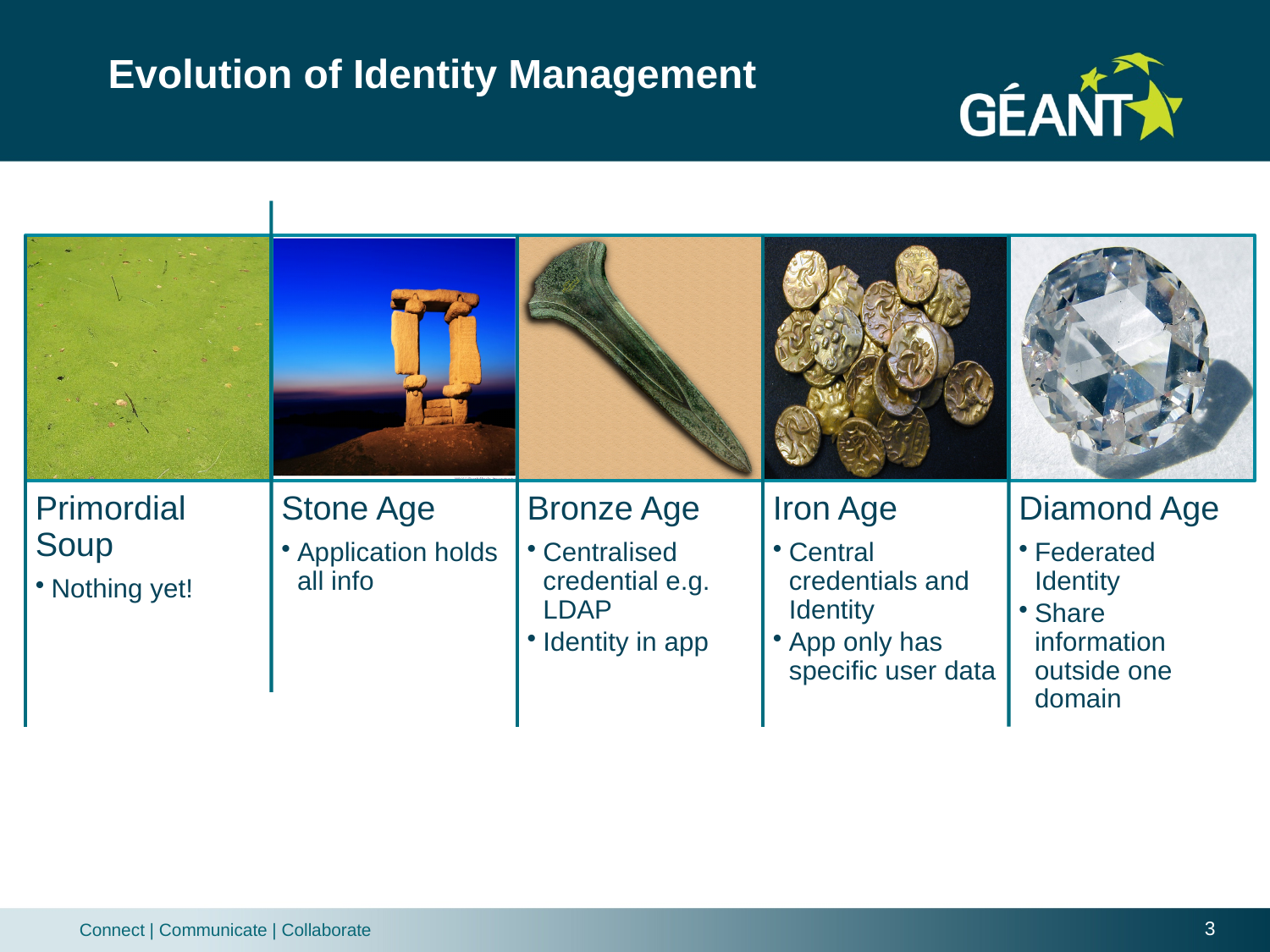

# Evolution of Identity Management
Primordial Soup
Nothing yet!
Stone Age
Application holds all info
Bronze Age
Centralised credential e.g. LDAP
Identity in app
Iron Age
Central credentials and Identity
App only has specific user data
Diamond Age
Federated Identity
Share information outside one domain